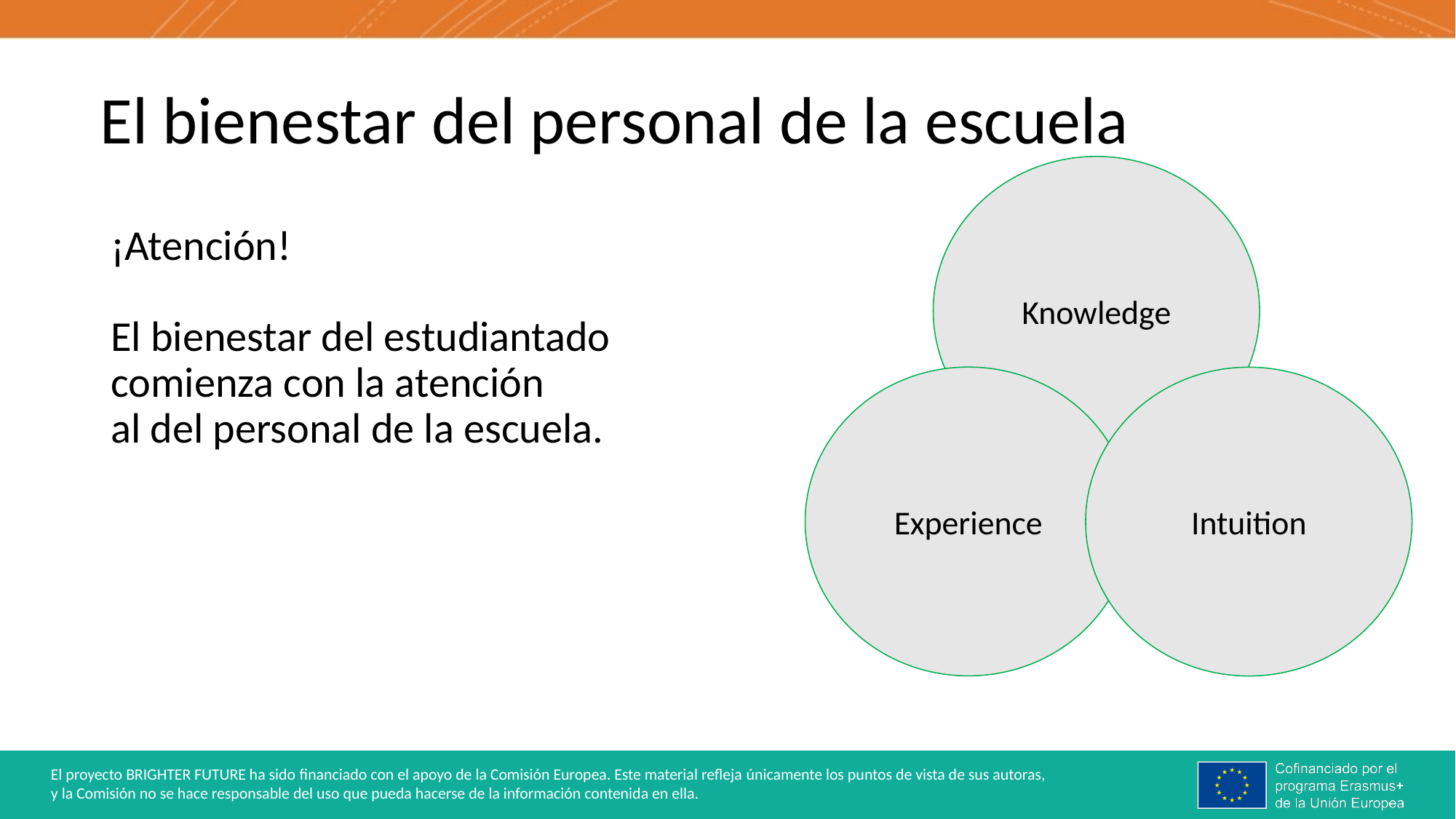

# El bienestar del personal de la escuela
Knowledge
Experience
Intuition
¡Atención!

El bienestar del estudiantado comienza con la atención
al del personal de la escuela.